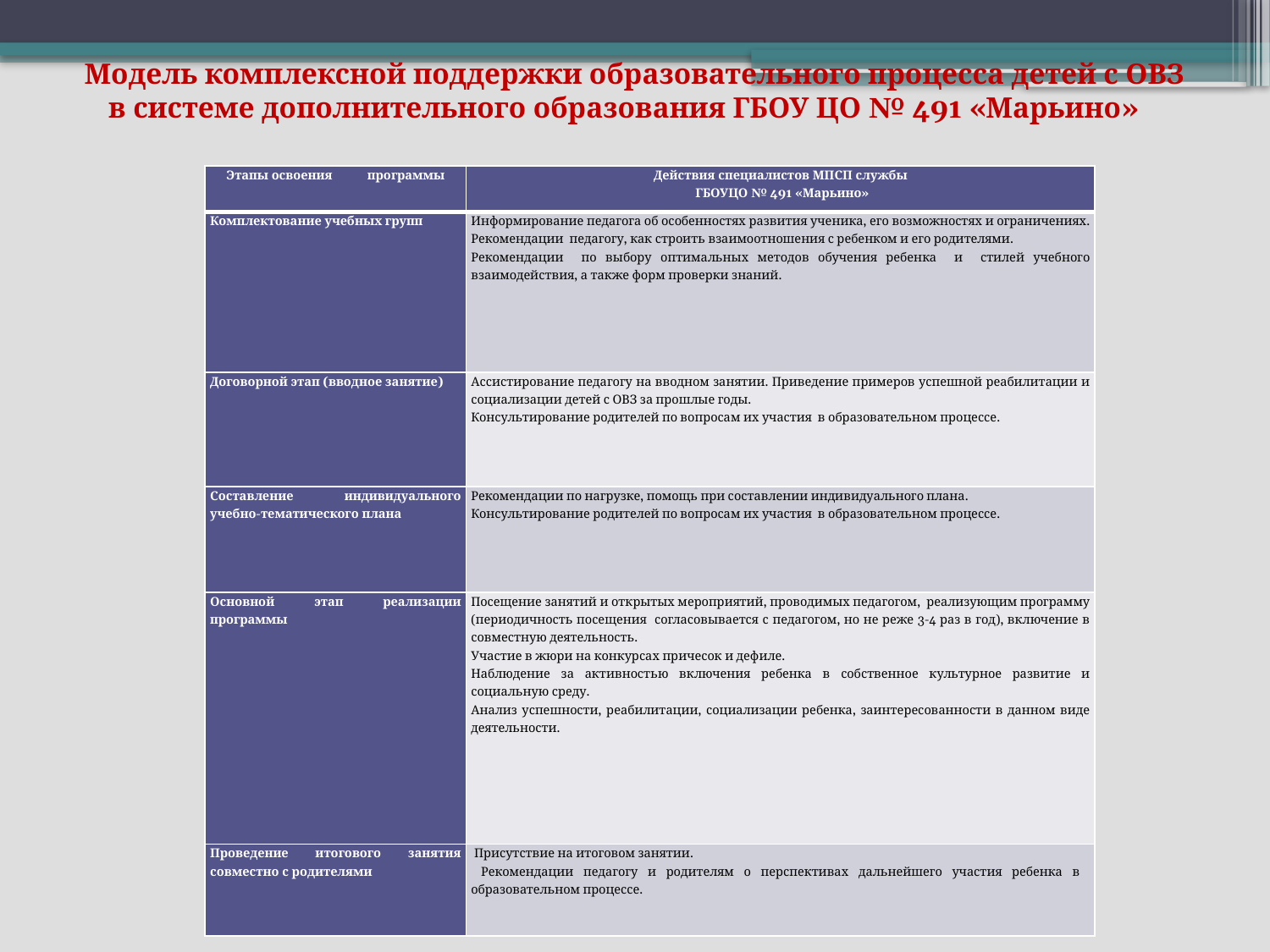

Модель комплексной поддержки образовательного процесса детей с ОВЗ
в системе дополнительного образования ГБОУ ЦО № 491 «Марьино»

| Этапы освоения программы | Действия специалистов МПСП службы ГБОУЦО № 491 «Марьино» |
| --- | --- |
| Комплектование учебных групп | Информирование педагога об особенностях развития ученика, его возможностях и ограничениях. Рекомендации педагогу, как строить взаимоотношения с ребенком и его родителями. Рекомендации по выбору оптимальных методов обучения ребенка и стилей учебного взаимодействия, а также форм проверки знаний. |
| Договорной этап (вводное занятие) | Ассистирование педагогу на вводном занятии. Приведение примеров успешной реабилитации и социализации детей с ОВЗ за прошлые годы. Консультирование родителей по вопросам их участия в образовательном процессе. |
| Составление индивидуального учебно-тематического плана | Рекомендации по нагрузке, помощь при составлении индивидуального плана. Консультирование родителей по вопросам их участия в образовательном процессе. |
| Основной этап реализации программы | Посещение занятий и открытых мероприятий, проводимых педагогом, реализующим программу (периодичность посещения согласовывается с педагогом, но не реже 3-4 раз в год), включение в совместную деятельность. Участие в жюри на конкурсах причесок и дефиле. Наблюдение за активностью включения ребенка в собственное культурное развитие и социальную среду. Анализ успешности, реабилитации, социализации ребенка, заинтересованности в данном виде деятельности. |
| Проведение итогового занятия совместно с родителями | Присутствие на итоговом занятии. Рекомендации педагогу и родителям о перспективах дальнейшего участия ребенка в образовательном процессе. |